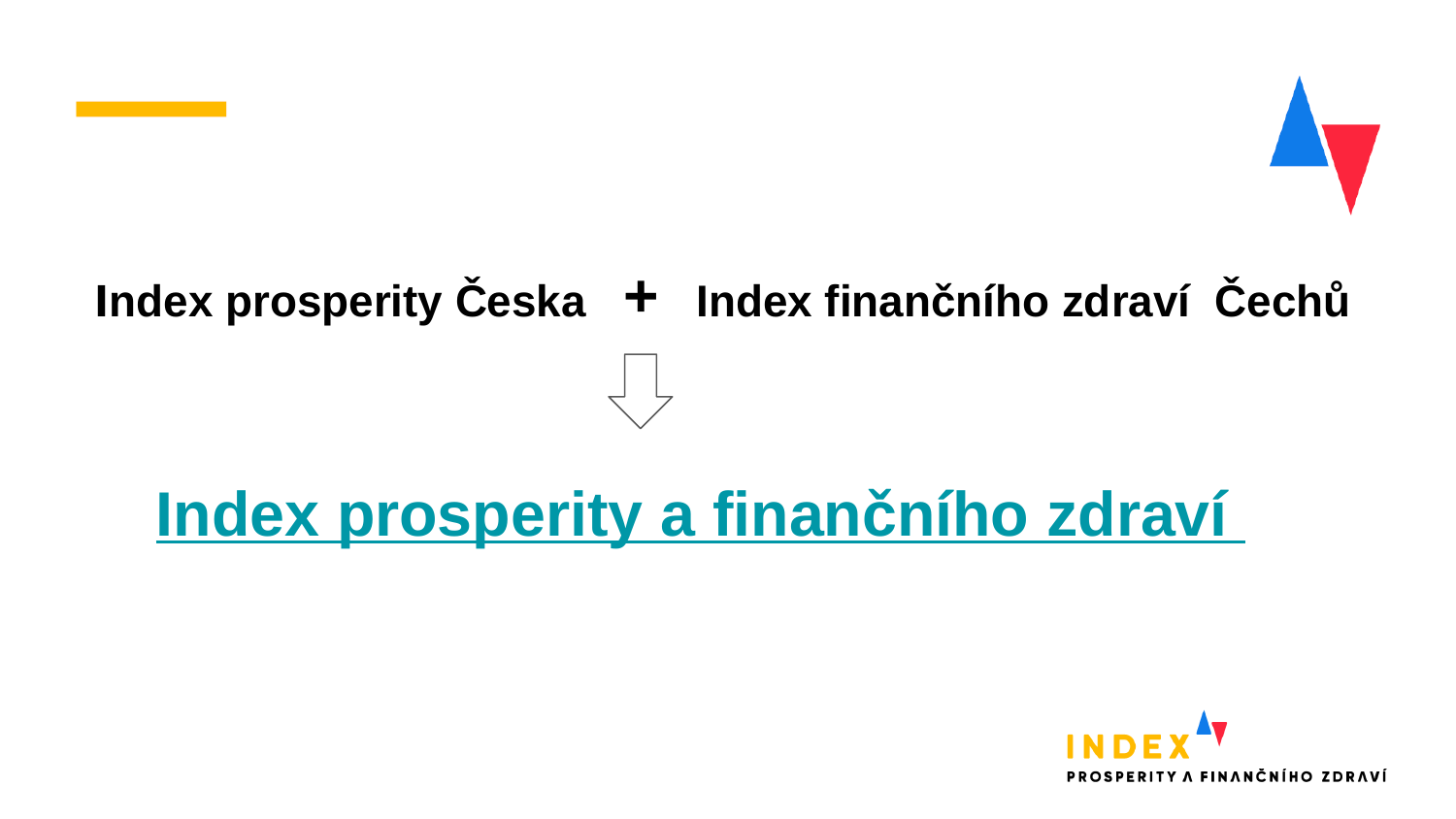

Index prosperity Česka   +   Index finančního zdraví  Čechů

Index prosperity a finančního zdraví